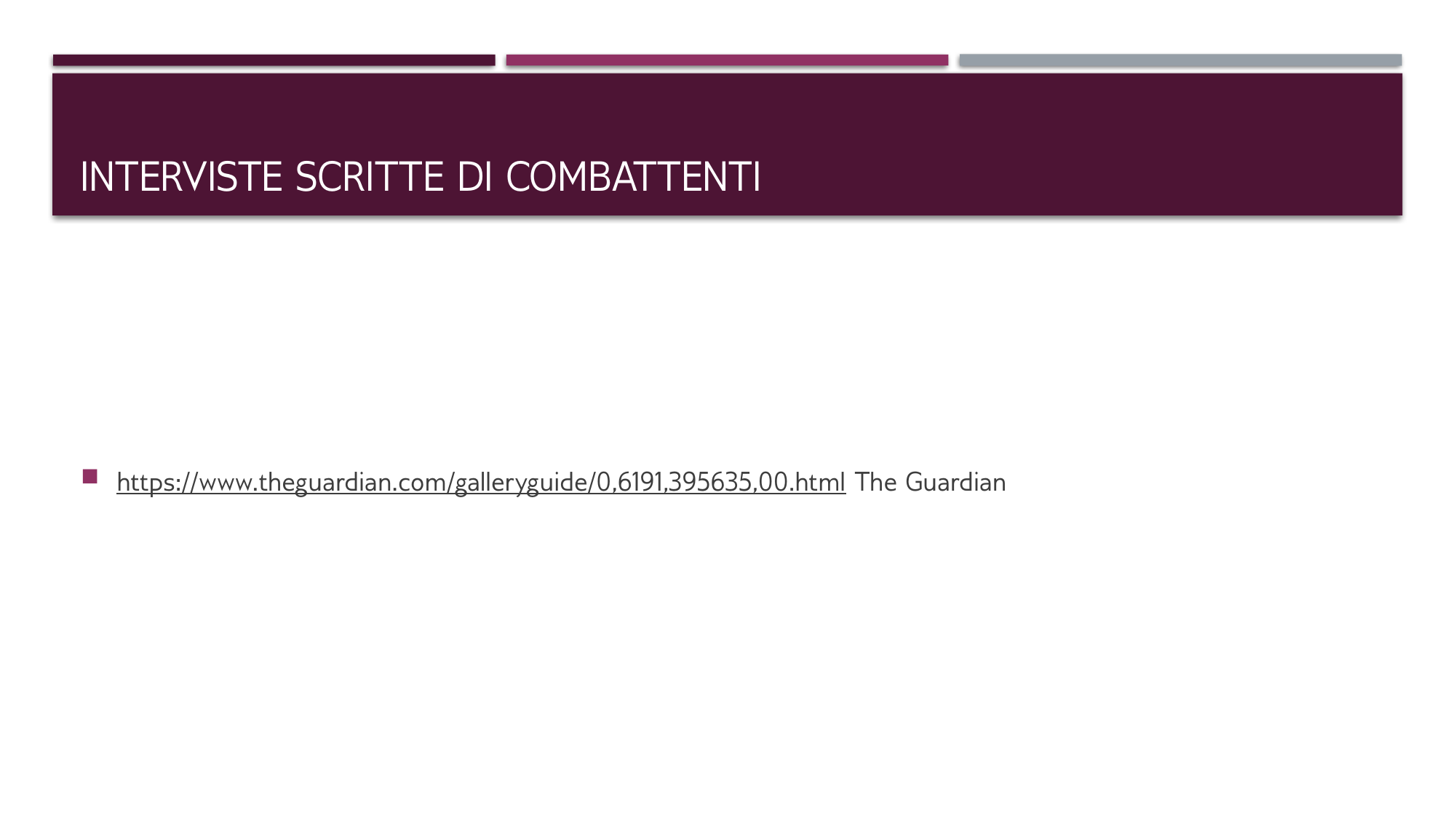

# INTERVISTE SCRITTE DI COMBATTENTI
https://www.theguardian.com/galleryguide/0,6191,395635,00.html The Guardian